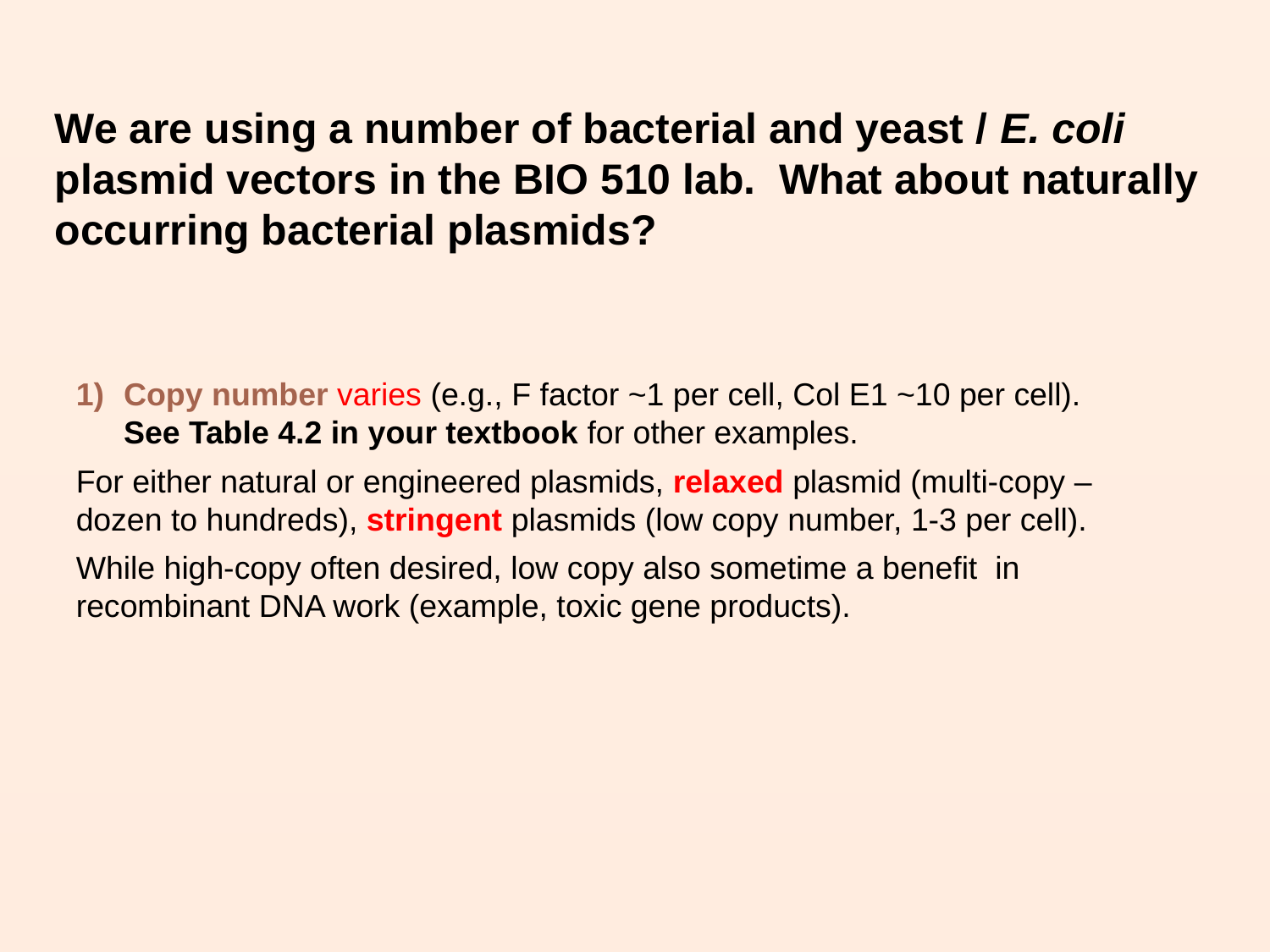

We are using a number of bacterial and yeast / E. coli plasmid vectors in the BIO 510 lab.  What about naturally occurring bacterial plasmids?
Copy number varies (e.g., F factor ~1 per cell, Col E1 ~10 per cell). See Table 4.2 in your textbook for other examples.
For either natural or engineered plasmids, relaxed plasmid (multi-copy – dozen to hundreds), stringent plasmids (low copy number, 1-3 per cell).
While high-copy often desired, low copy also sometime a benefit  in recombinant DNA work (example, toxic gene products).